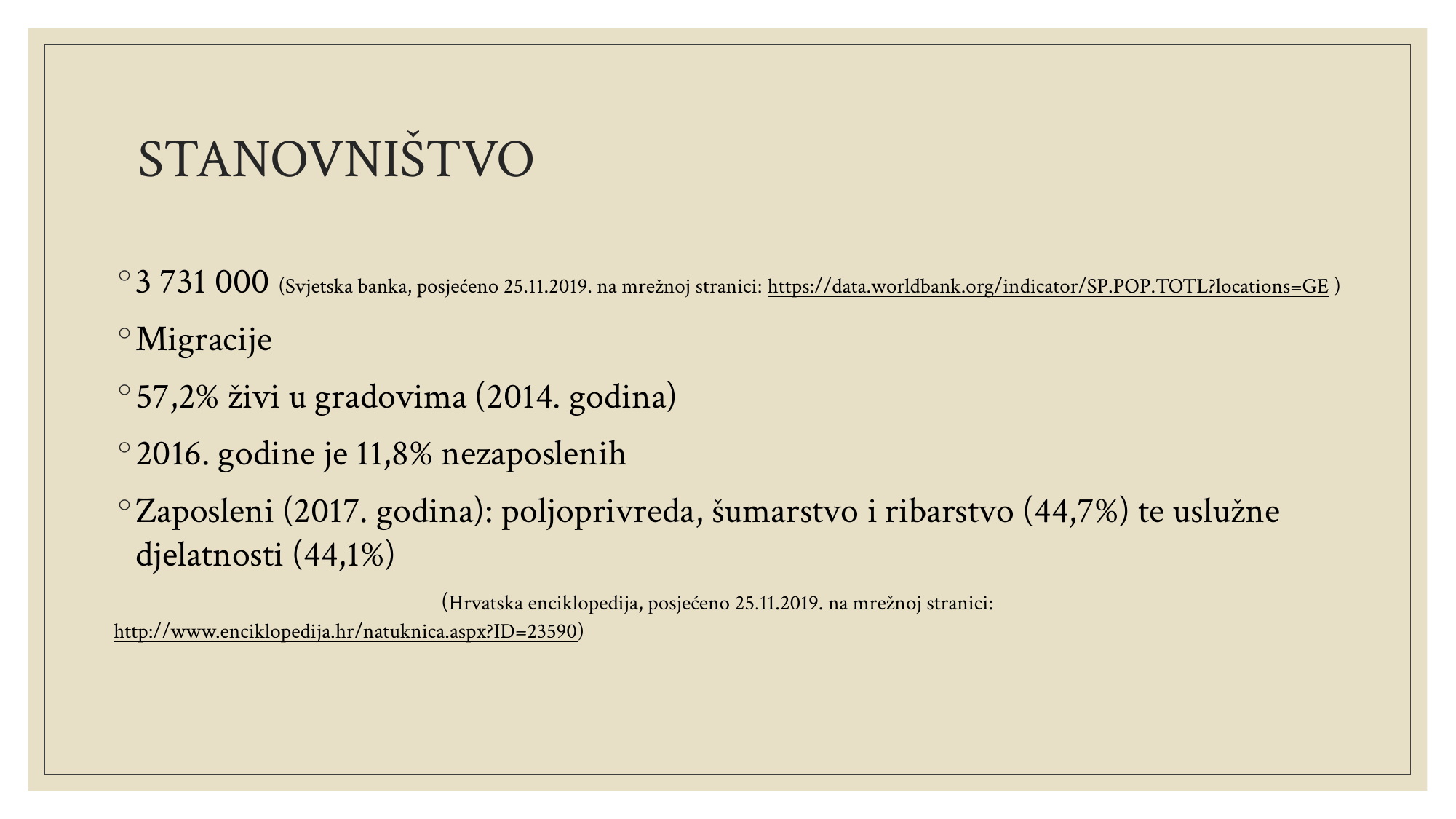

# STANOVNIŠTVO
3 731 000 (Svjetska banka, posjećeno 25.11.2019. na mrežnoj stranici: https://data.worldbank.org/indicator/SP.POP.TOTL?locations=GE )
Migracije
57,2% živi u gradovima (2014. godina)
2016. godine je 11,8% nezaposlenih
Zaposleni (2017. godina): poljoprivreda, šumarstvo i ribarstvo (44,7%) te uslužne djelatnosti (44,1%)
			(Hrvatska enciklopedija, posjećeno 25.11.2019. na mrežnoj stranici: http://www.enciklopedija.hr/natuknica.aspx?ID=23590)